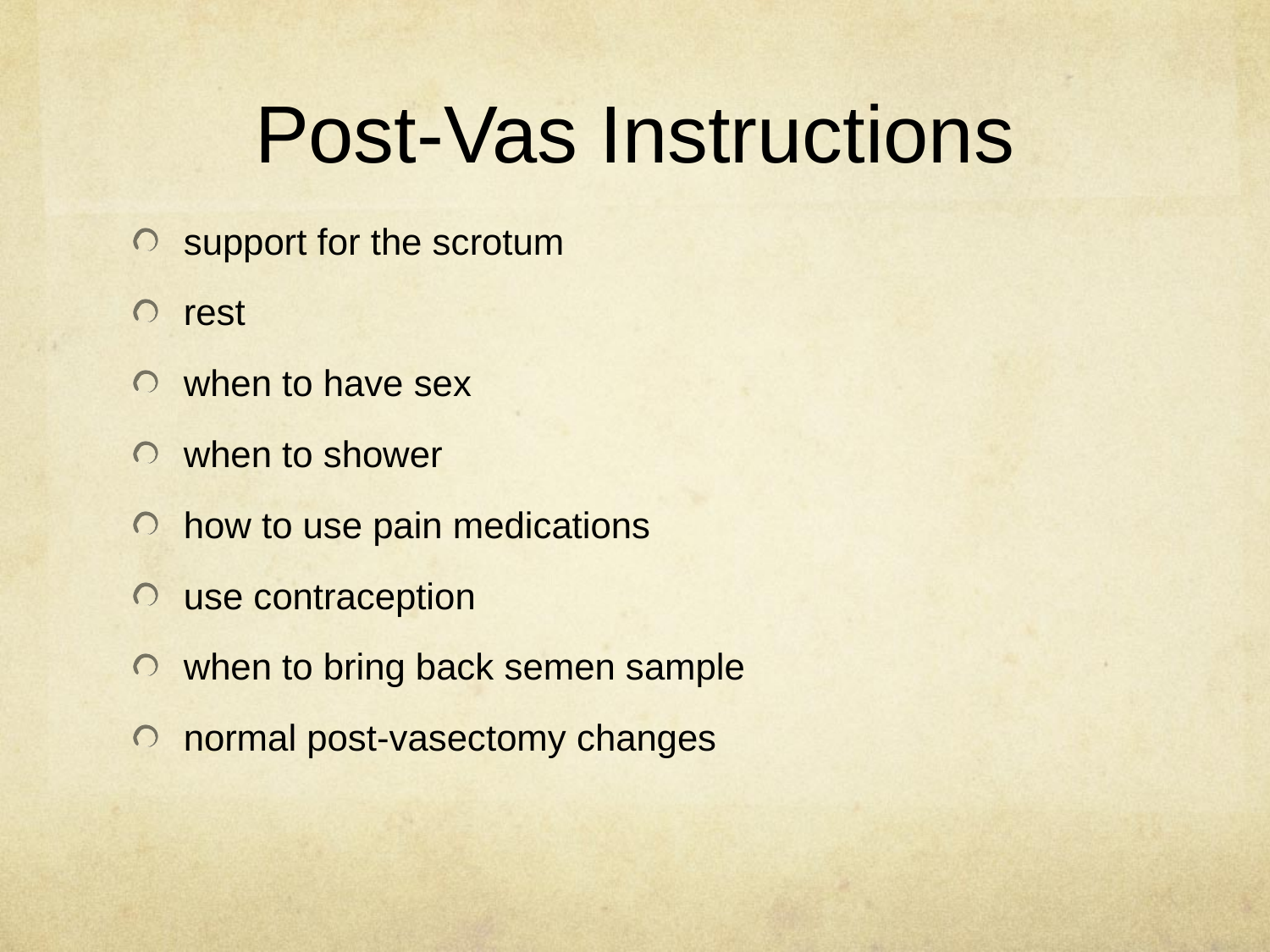

Post-Vas Instructions
support for the scrotum
rest
when to have sex
when to shower
how to use pain medications
use contraception
when to bring back semen sample
normal post-vasectomy changes